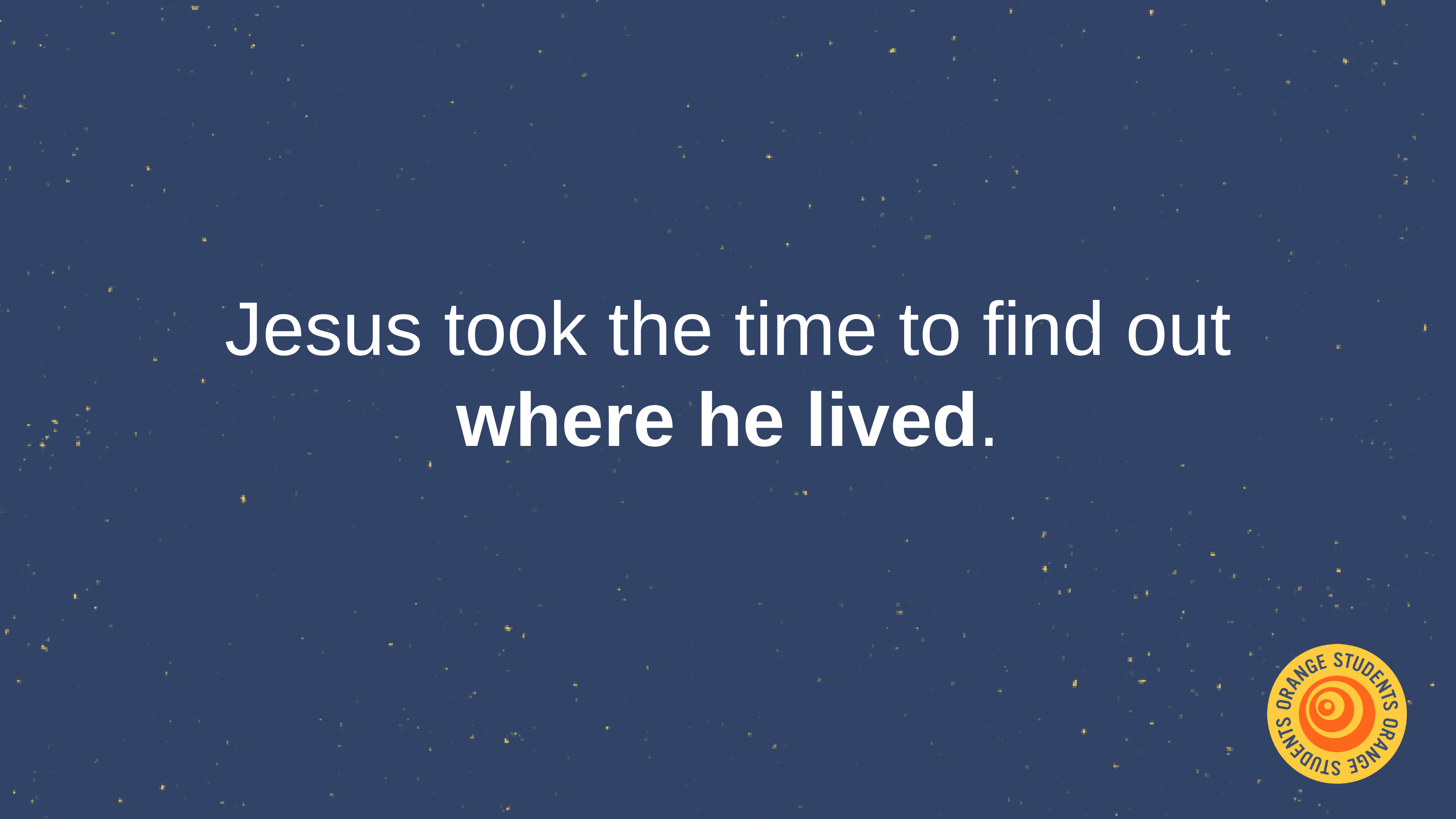

Jesus took the time to find out where he lived.